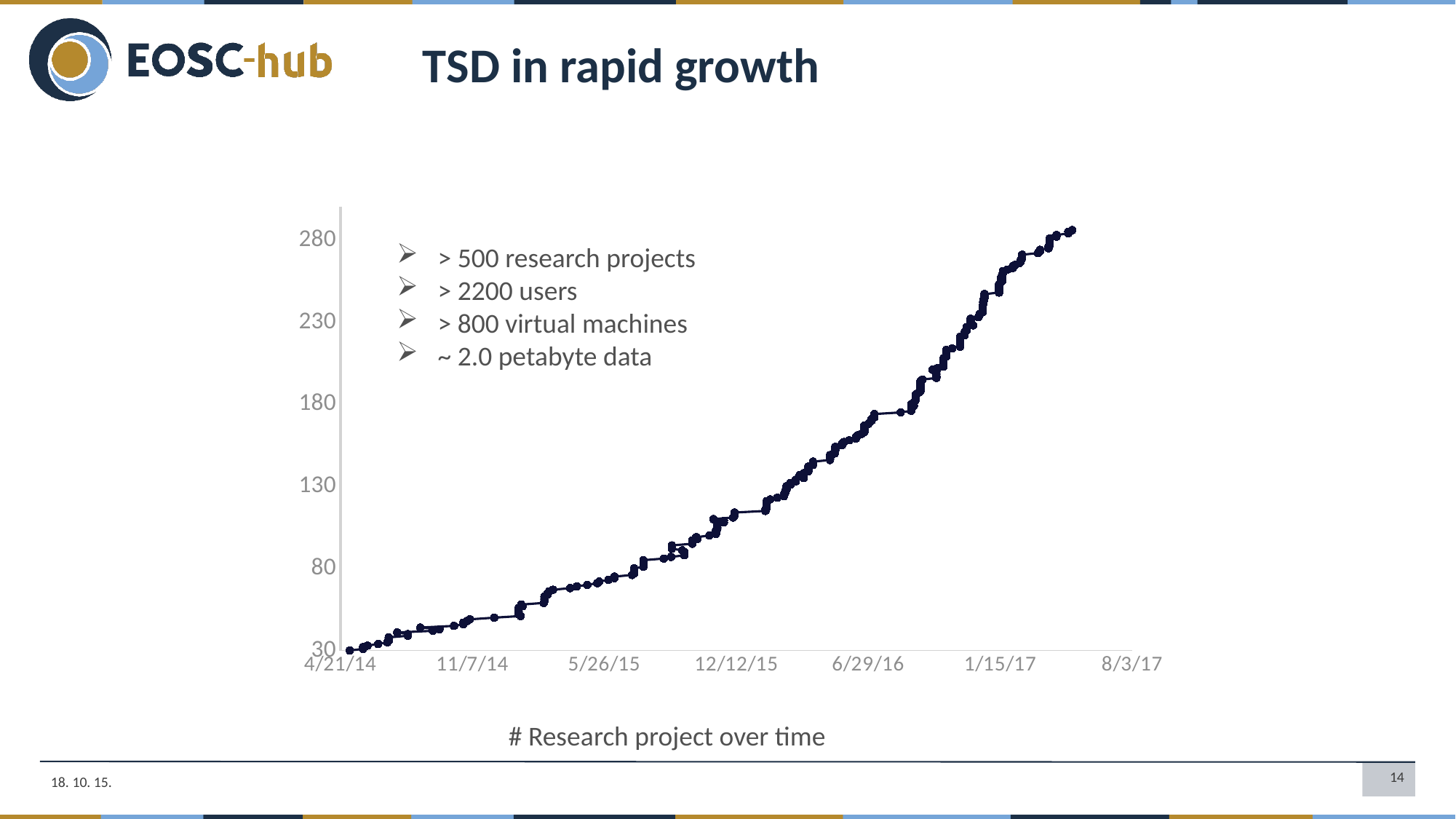

TSD in rapid growth

### Chart

| Category |  |
|---|---|
> 500 research projects
> 2200 users
> 800 virtual machines
~ 2.0 petabyte data
# Research project over time
18. 10. 15.
14